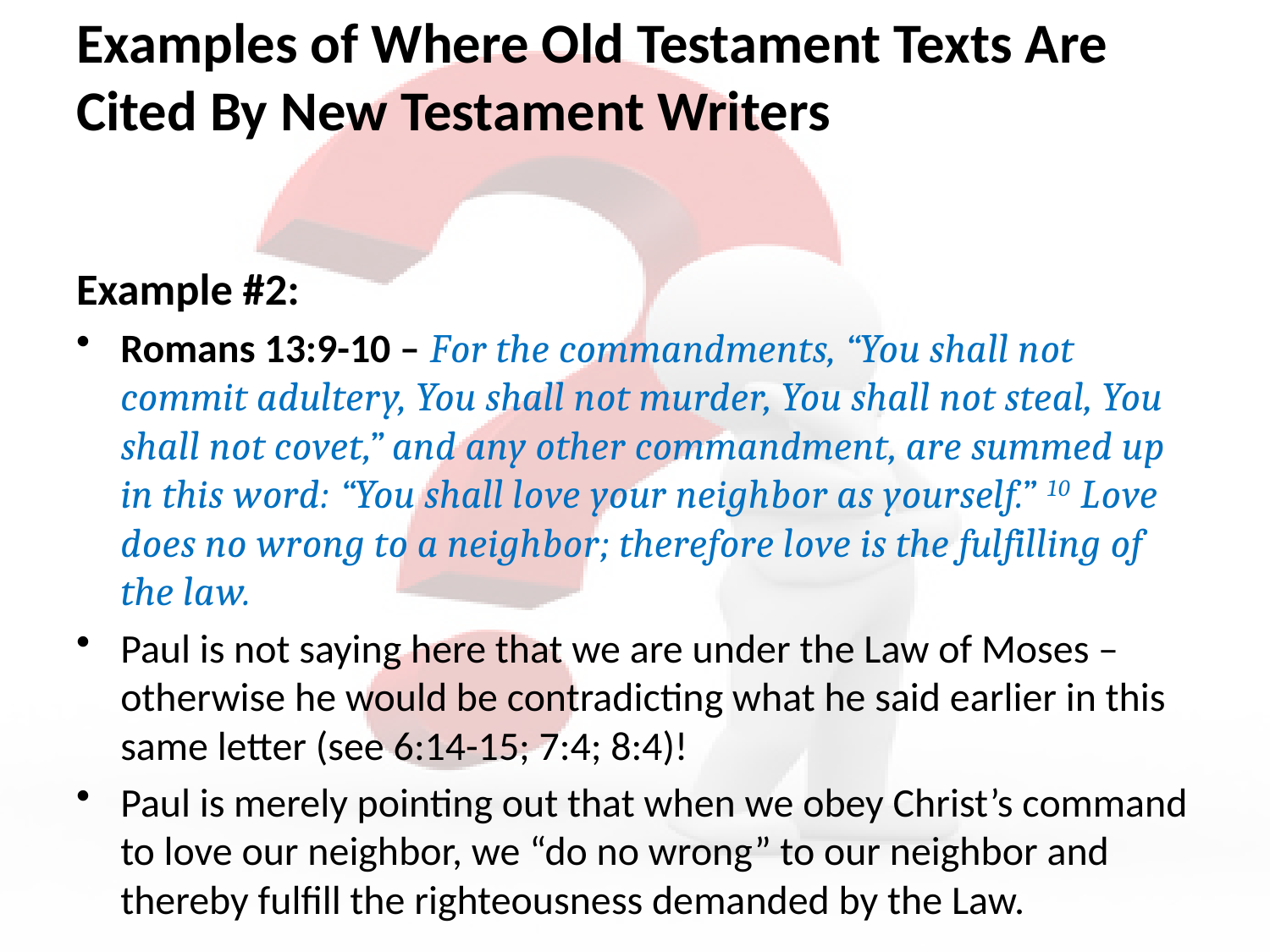

# Examples of Where Old Testament Texts Are Cited By New Testament Writers
Example #2:
Romans 13:9-10 – For the commandments, “You shall not commit adultery, You shall not murder, You shall not steal, You shall not covet,” and any other commandment, are summed up in this word: “You shall love your neighbor as yourself.” 10 Love does no wrong to a neighbor; therefore love is the fulfilling of the law.
Paul is not saying here that we are under the Law of Moses – otherwise he would be contradicting what he said earlier in this same letter (see 6:14-15; 7:4; 8:4)!
Paul is merely pointing out that when we obey Christ’s command to love our neighbor, we “do no wrong” to our neighbor and thereby fulfill the righteousness demanded by the Law.